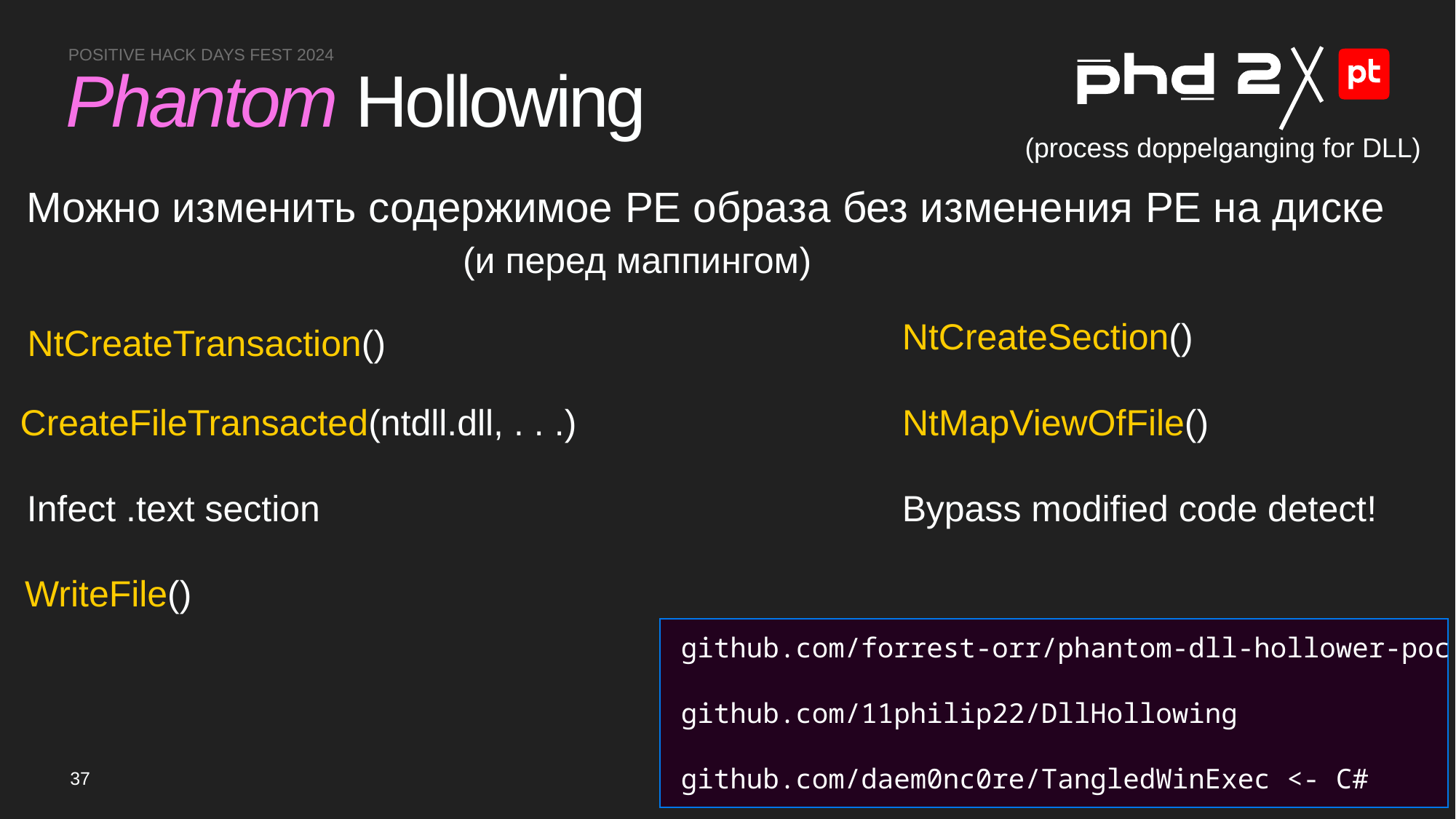

# Phantom Hollowing
(process doppelganging for DLL)
Можно изменить содержимое PE образа без изменения PE на диске
				(и перед маппингом)
NtCreateSection()
NtCreateTransaction()
NtMapViewOfFile()
CreateFileTransacted(ntdll.dll, . . .)
Bypass modified code detect!
Infect .text section
WriteFile()

github.com/forrest-orr/phantom-dll-hollower-poc

github.com/11philip22/DllHollowing

github.com/daem0nc0re/TangledWinExec <- C#